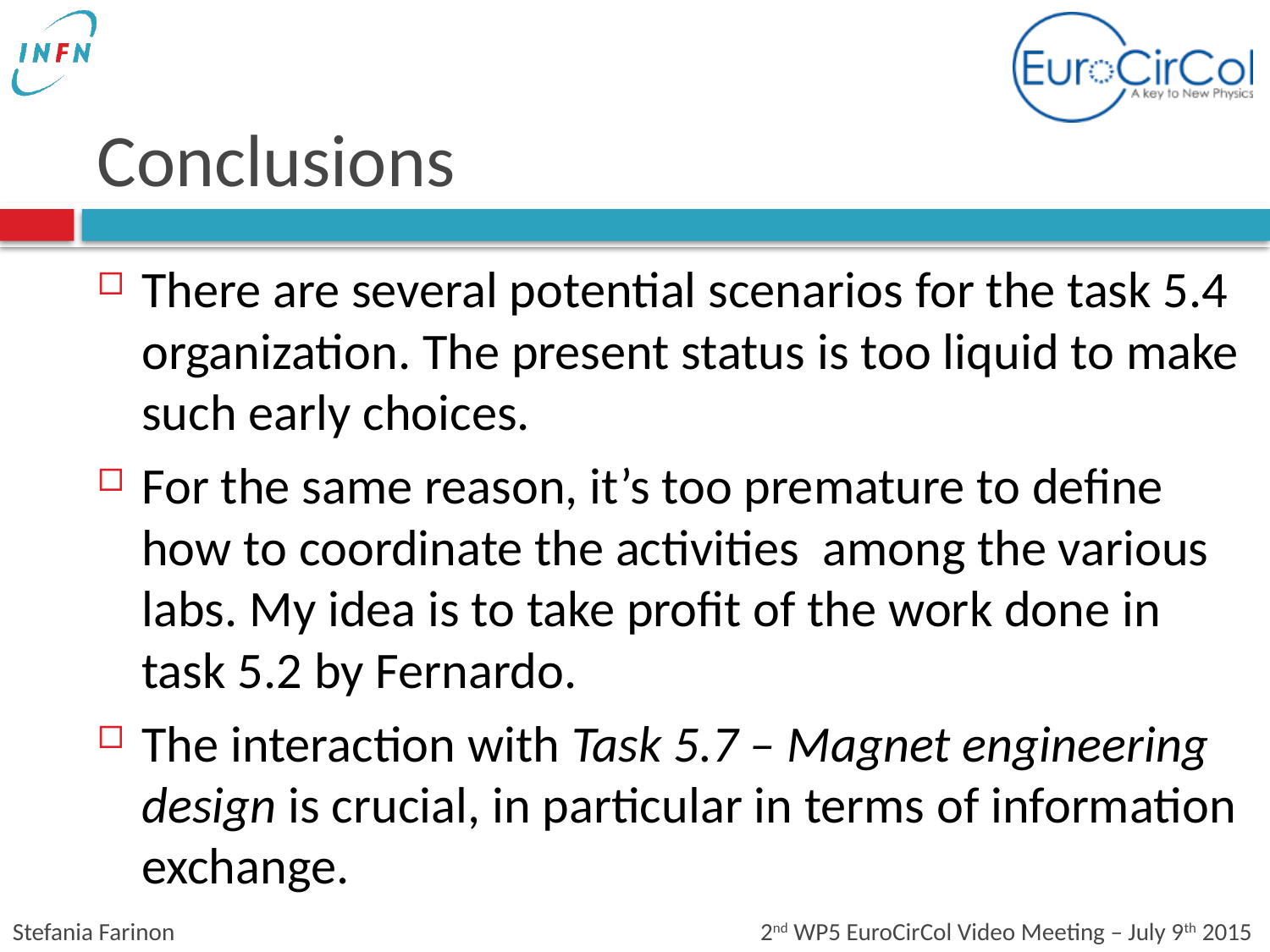

# Conclusions
There are several potential scenarios for the task 5.4 organization. The present status is too liquid to make such early choices.
For the same reason, it’s too premature to define how to coordinate the activities  among the various labs. My idea is to take profit of the work done in task 5.2 by Fernardo.
The interaction with Task 5.7 – Magnet engineering design is crucial, in particular in terms of information exchange.